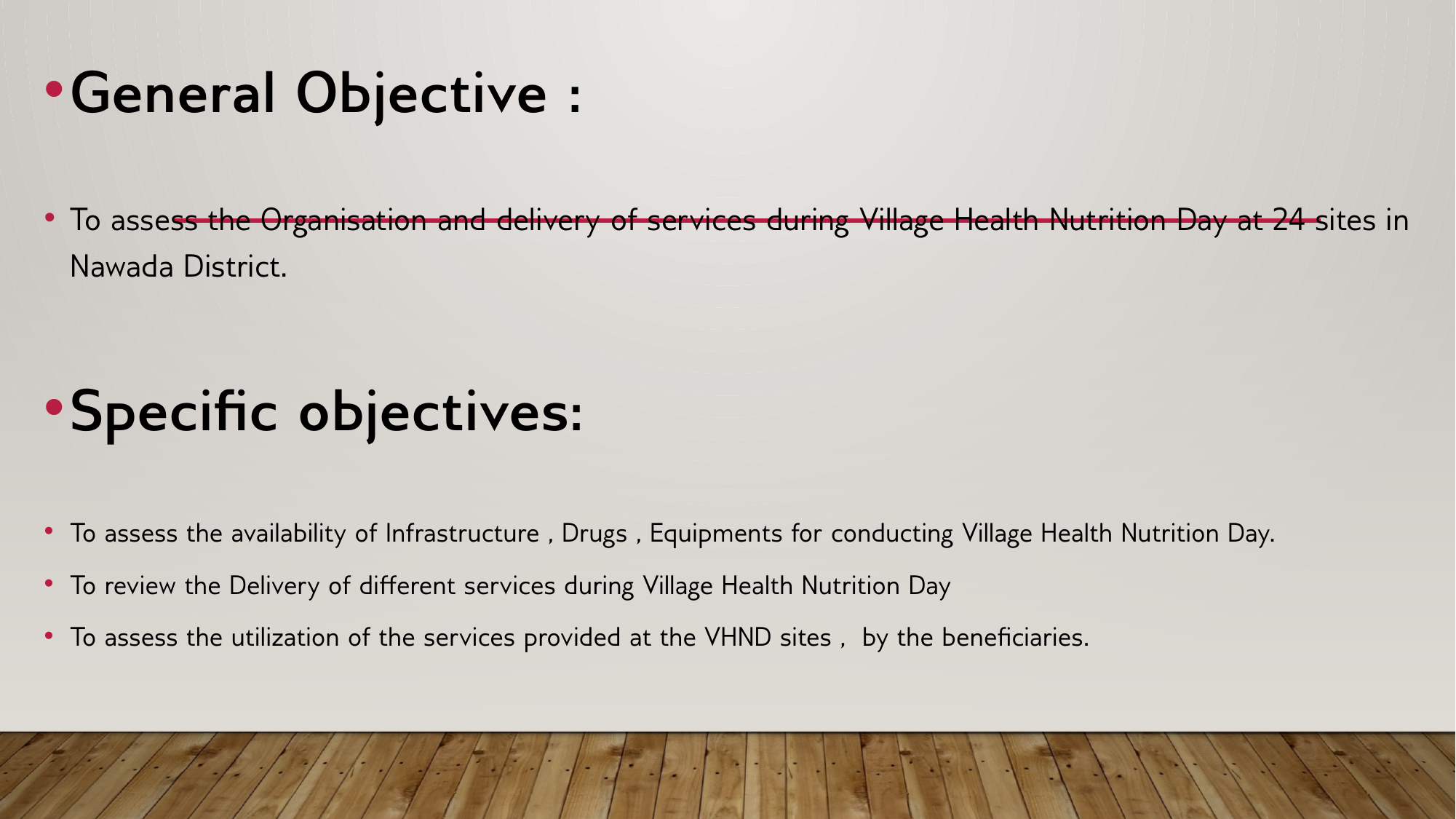

General Objective :

To assess the Organisation and delivery of services during Village Health Nutrition Day at 24 sites in Nawada District.

Specific objectives:

To assess the availability of Infrastructure , Drugs , Equipments for conducting Village Health Nutrition Day.
To review the Delivery of different services during Village Health Nutrition Day
To assess the utilization of the services provided at the VHND sites ,  by the beneficiaries.